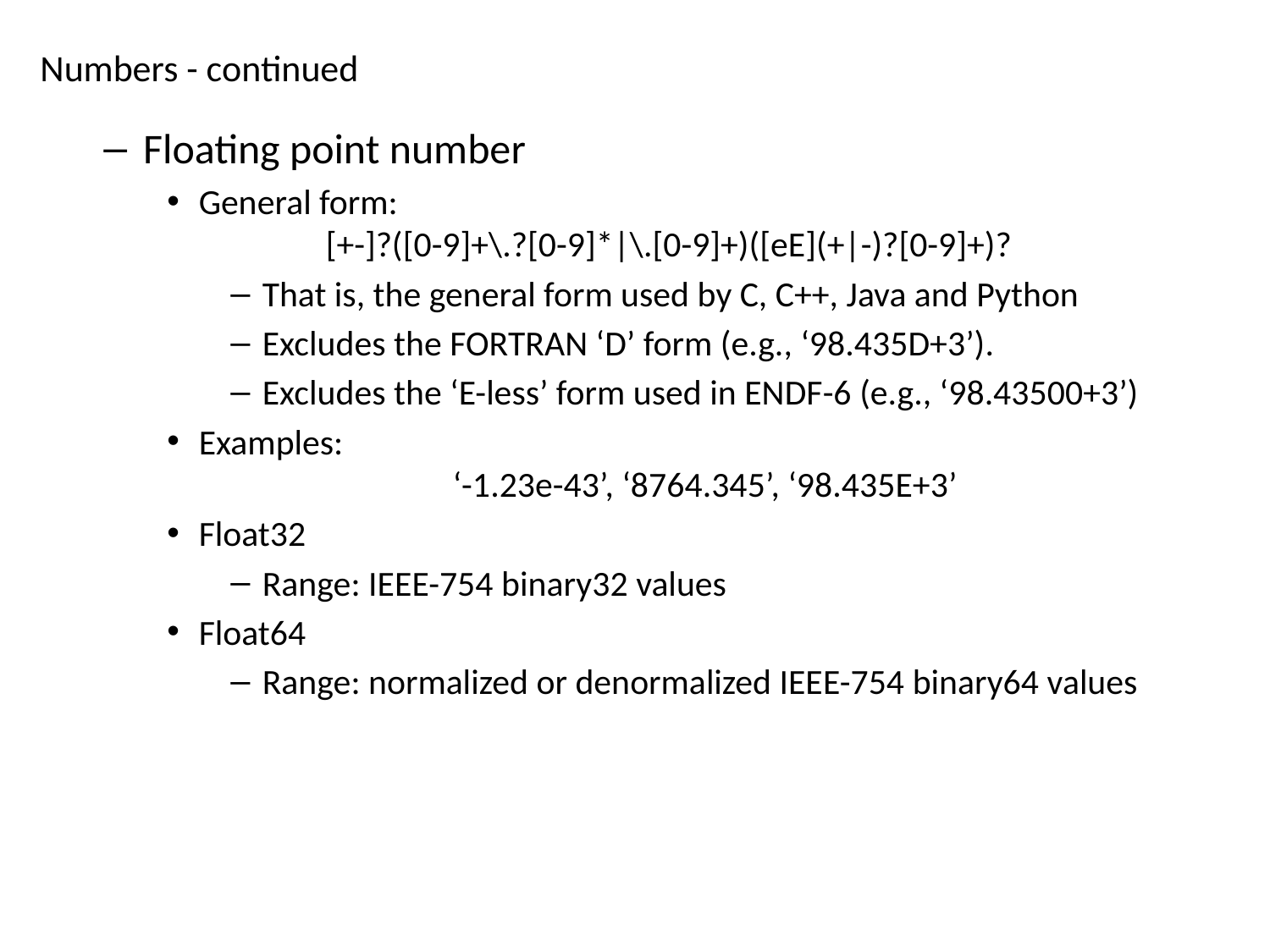

# Numbers - continued
Floating point number
General form:
	[+-]?([0-9]+\.?[0-9]*|\.[0-9]+)([eE](+|-)?[0-9]+)?
That is, the general form used by C, C++, Java and Python
Excludes the FORTRAN ‘D’ form (e.g., ‘98.435D+3’).
Excludes the ‘E-less’ form used in ENDF-6 (e.g., ‘98.43500+3’)
Examples:
		‘-1.23e-43’, ‘8764.345’, ‘98.435E+3’
Float32
Range: IEEE-754 binary32 values
Float64
Range: normalized or denormalized IEEE-754 binary64 values